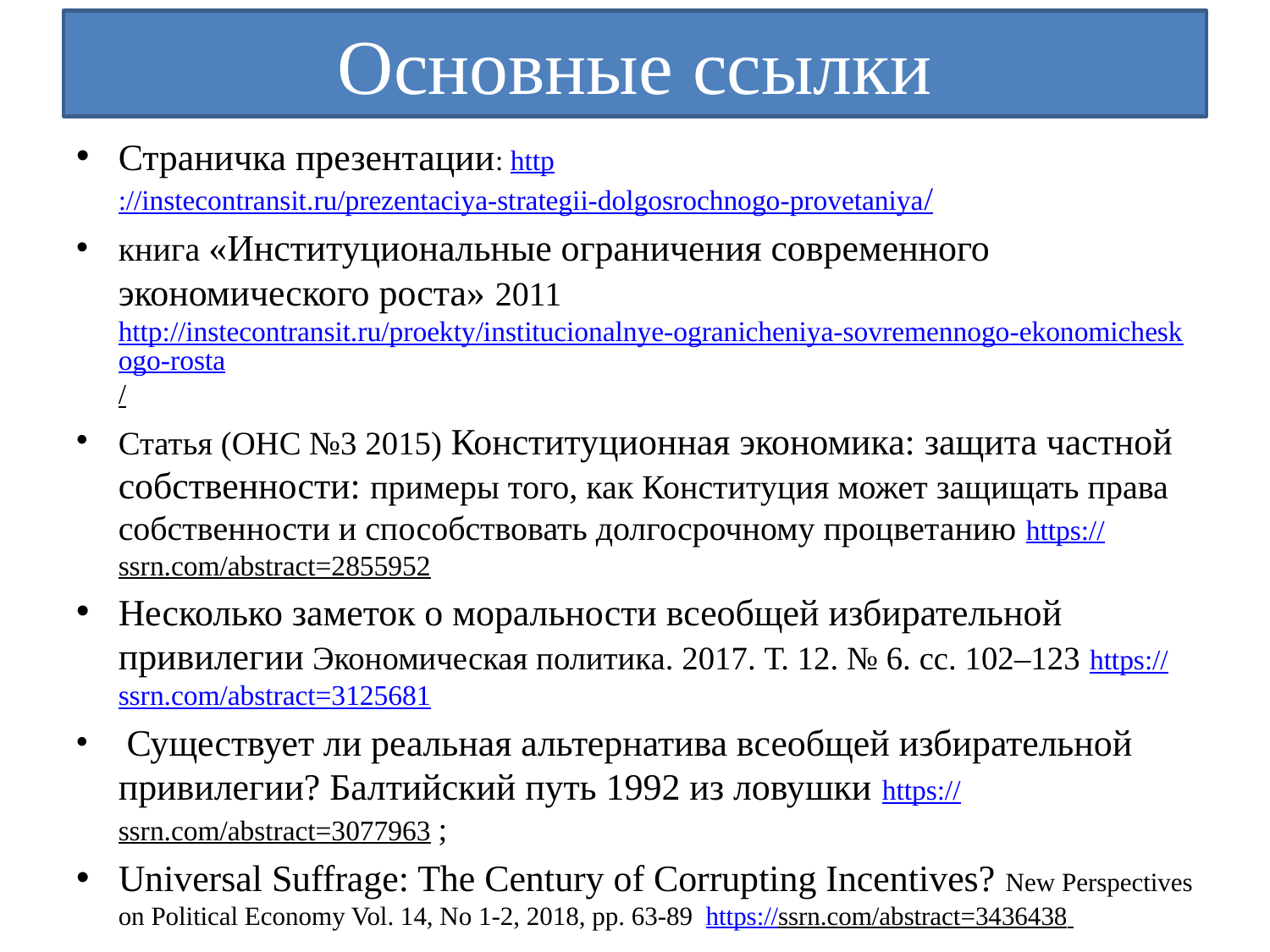

Основные ссылки
# Народ не поймет. Народ восстанет
Страничка презентации: http://instecontransit.ru/prezentaciya-strategii-dolgosrochnogo-provetaniya/
книга «Институциональные ограничения современного экономического роста» 2011  http://instecontransit.ru/proekty/institucionalnye-ogranicheniya-sovremennogo-ekonomicheskogo-rosta/
Статья (ОНС №3 2015) Конституционная экономика: защита частной собственности: примеры того, как Конституция может защищать права собственности и способствовать долгосрочному процветанию https://ssrn.com/abstract=2855952
Несколько заметок о моральности всеобщей избирательной привилегии Экономическая политика. 2017. Т. 12. № 6. сс. 102–123 https://ssrn.com/abstract=3125681
 Существует ли реальная альтернатива всеобщей избирательной привилегии? Балтийский путь 1992 из ловушки https://ssrn.com/abstract=3077963 ;
Universal Suffrage: The Century of Corrupting Incentives? New Perspectives on Political Economy Vol. 14, No 1-2, 2018, pp. 63-89  https://ssrn.com/abstract=3436438